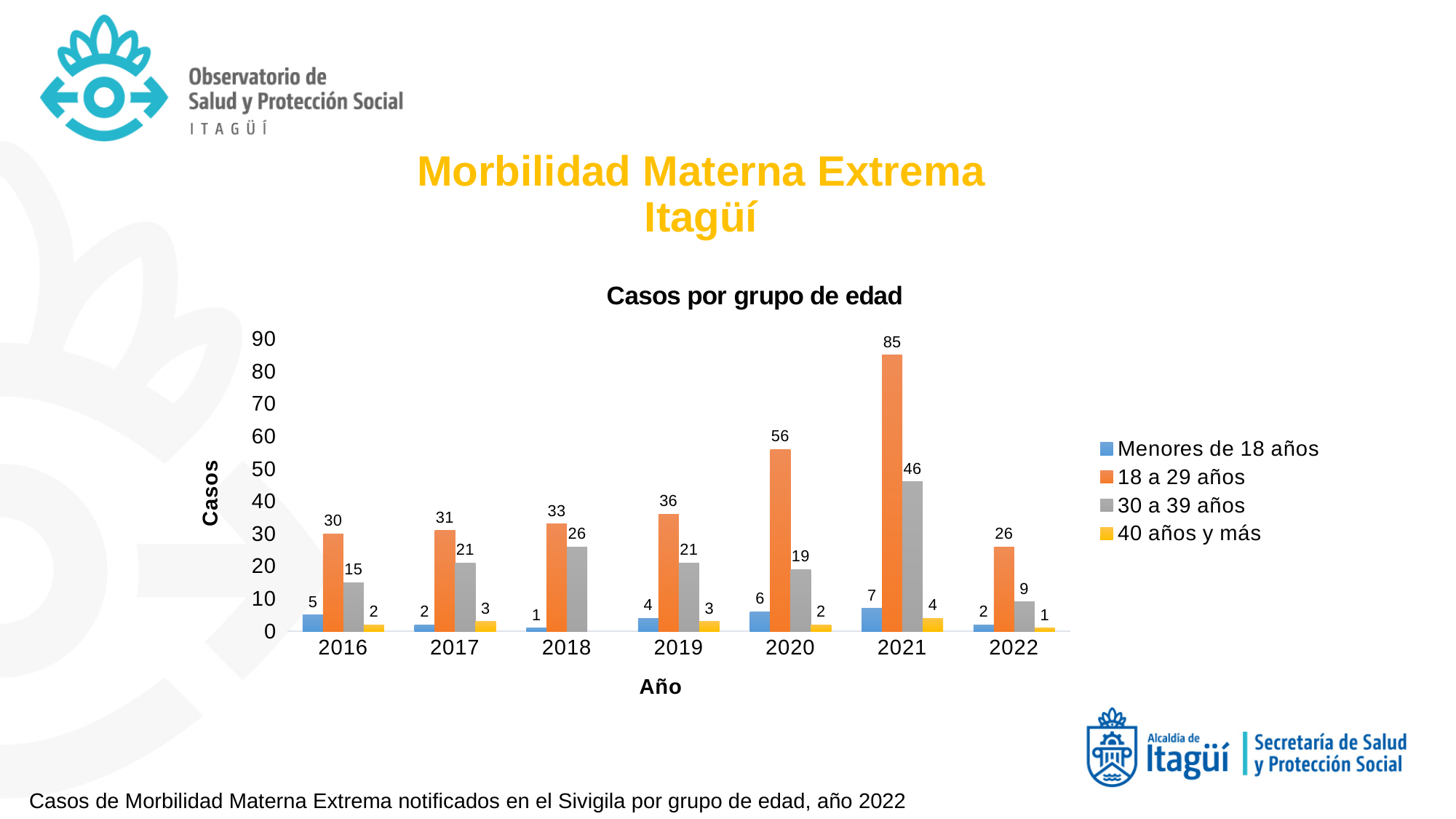

# Morbilidad Materna Extrema Itagüí

### Chart: Casos por grupo de edad

| Category | Menores de 18 años | 18 a 29 años | 30 a 39 años | 40 años y más |
|---|---|---|---|---|
| 2016 | 5.0 | 30.0 | 15.0 | 2.0 |
| 2017 | 2.0 | 31.0 | 21.0 | 3.0 |
| 2018 | 1.0 | 33.0 | 26.0 | None |
| 2019 | 4.0 | 36.0 | 21.0 | 3.0 |
| 2020 | 6.0 | 56.0 | 19.0 | 2.0 |
| 2021 | 7.0 | 85.0 | 46.0 | 4.0 |
| 2022 | 2.0 | 26.0 | 9.0 | 1.0 |
Casos de Morbilidad Materna Extrema notificados en el Sivigila por grupo de edad, año 2022